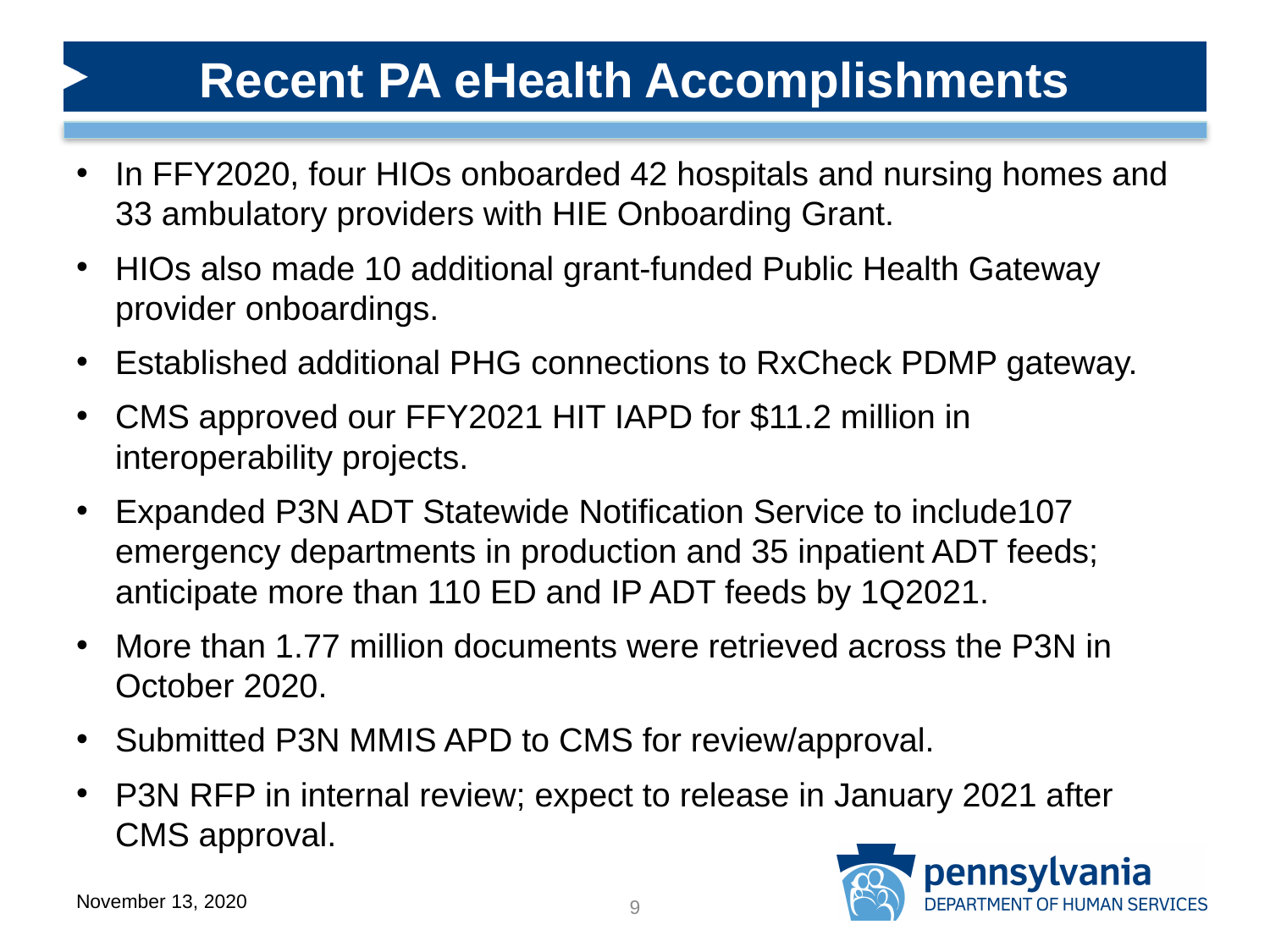

Recent PA eHealth Accomplishments
In FFY2020, four HIOs onboarded 42 hospitals and nursing homes and 33 ambulatory providers with HIE Onboarding Grant.
HIOs also made 10 additional grant-funded Public Health Gateway provider onboardings.
Established additional PHG connections to RxCheck PDMP gateway.
CMS approved our FFY2021 HIT IAPD for $11.2 million in interoperability projects.
Expanded P3N ADT Statewide Notification Service to include107 emergency departments in production and 35 inpatient ADT feeds; anticipate more than 110 ED and IP ADT feeds by 1Q2021.
More than 1.77 million documents were retrieved across the P3N in October 2020.
Submitted P3N MMIS APD to CMS for review/approval.
P3N RFP in internal review; expect to release in January 2021 after CMS approval.
November 13, 2020
9